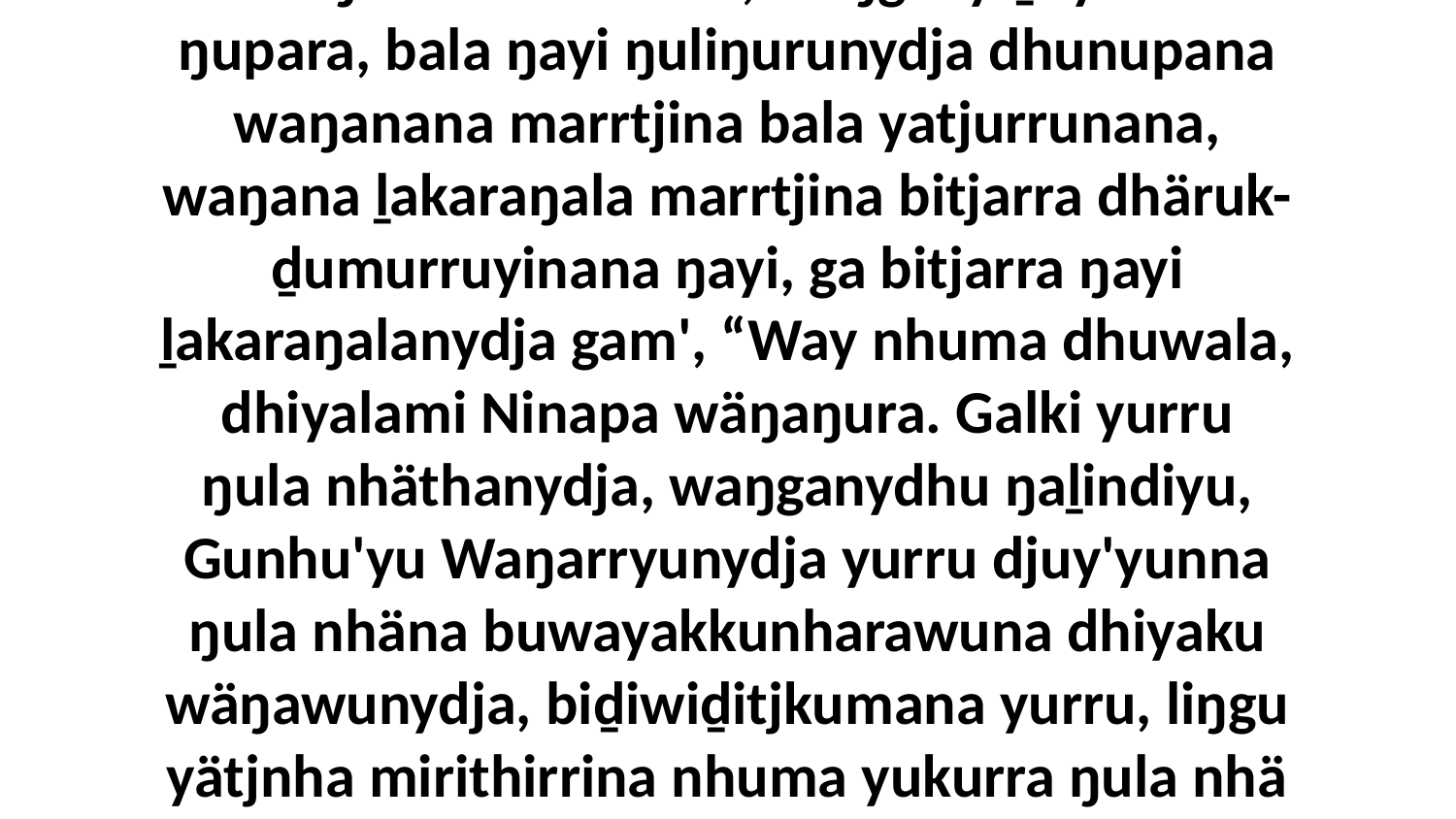

4 Ŋe, bunananydja ŋayi Djawuna Ninapanydja wäŋaŋura, bala yana gärrinana. Marrtjinana ŋayi yukurrana-a-a ŋuliyi wäŋakurru bala-a-a, waŋgany ḏaykun' ŋupara, bala ŋayi ŋuliŋurunydja dhunupana waŋanana marrtjina bala yatjurrunana, waŋana ḻakaraŋala marrtjina bitjarra dhäruk-ḏumurruyinana ŋayi, ga bitjarra ŋayi ḻakaraŋalanydja gam', “Way nhuma dhuwala, dhiyalami Ninapa wäŋaŋura. Galki yurru ŋula nhäthanydja, waŋganydhu ŋaḻindiyu, Gunhu'yu Waŋarryunydja yurru djuy'yunna ŋula nhäna buwayakkunharawuna dhiyaku wäŋawunydja, biḏiwiḏitjkumana yurru, liŋgu yätjnha mirithirrina nhuma yukurra ŋula nhä djäma, djarrpi'na yana rom.” Bitjarra ŋayi Djawunayu marrtjina waŋananydja, ḻakaraŋalanydja walalaŋgu ŋuriki yolŋu'-yulŋuwunydja ŋunhiliyi wäŋaŋura.